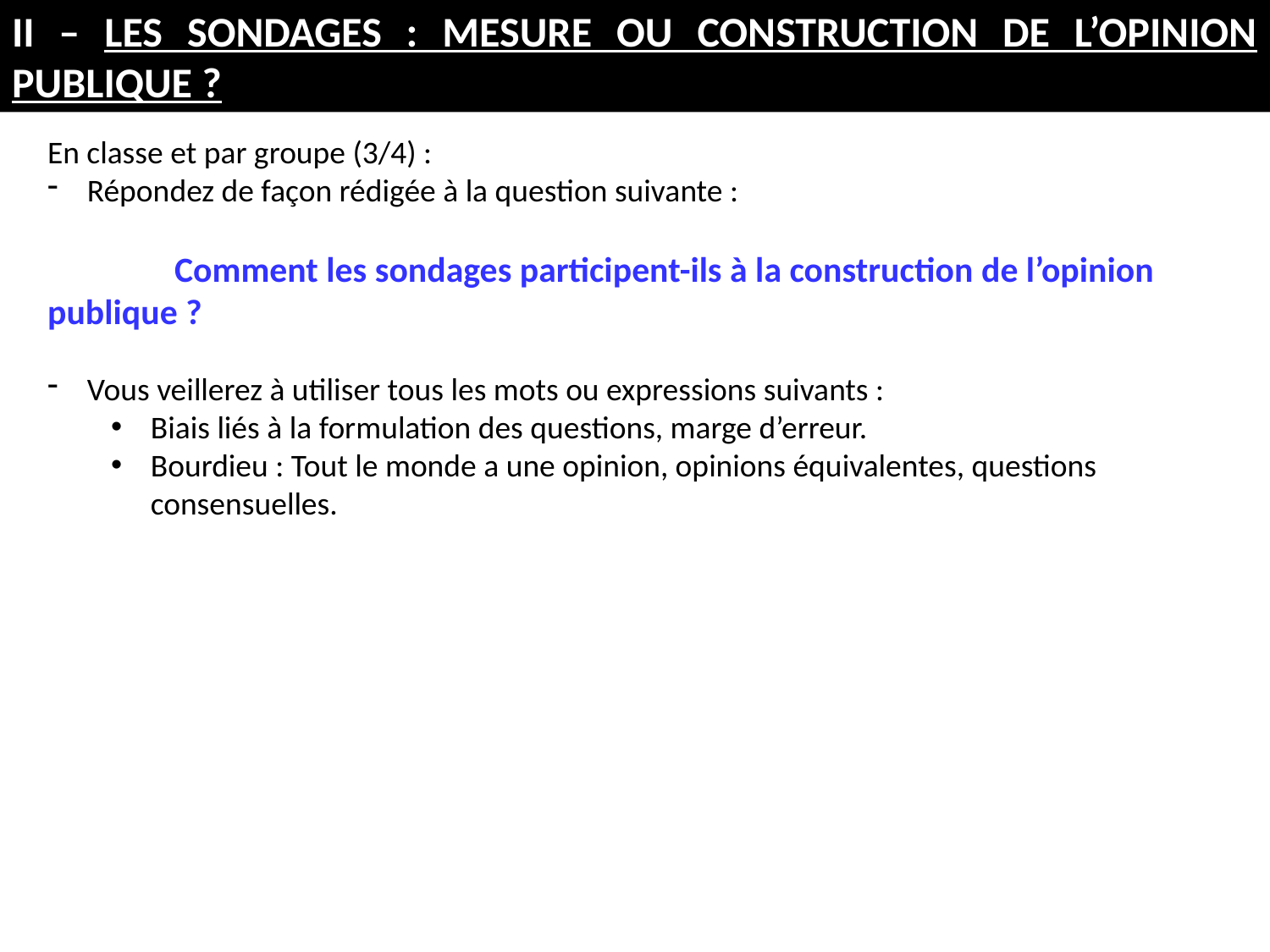

II – LES SONDAGES : MESURE OU CONSTRUCTION DE L’OPINION PUBLIQUE ?
En classe et par groupe (3/4) :
Répondez de façon rédigée à la question suivante :

	Comment les sondages participent-ils à la construction de l’opinion 	publique ?

Vous veillerez à utiliser tous les mots ou expressions suivants :
Biais liés à la formulation des questions, marge d’erreur.
Bourdieu : Tout le monde a une opinion, opinions équivalentes, questions consensuelles.